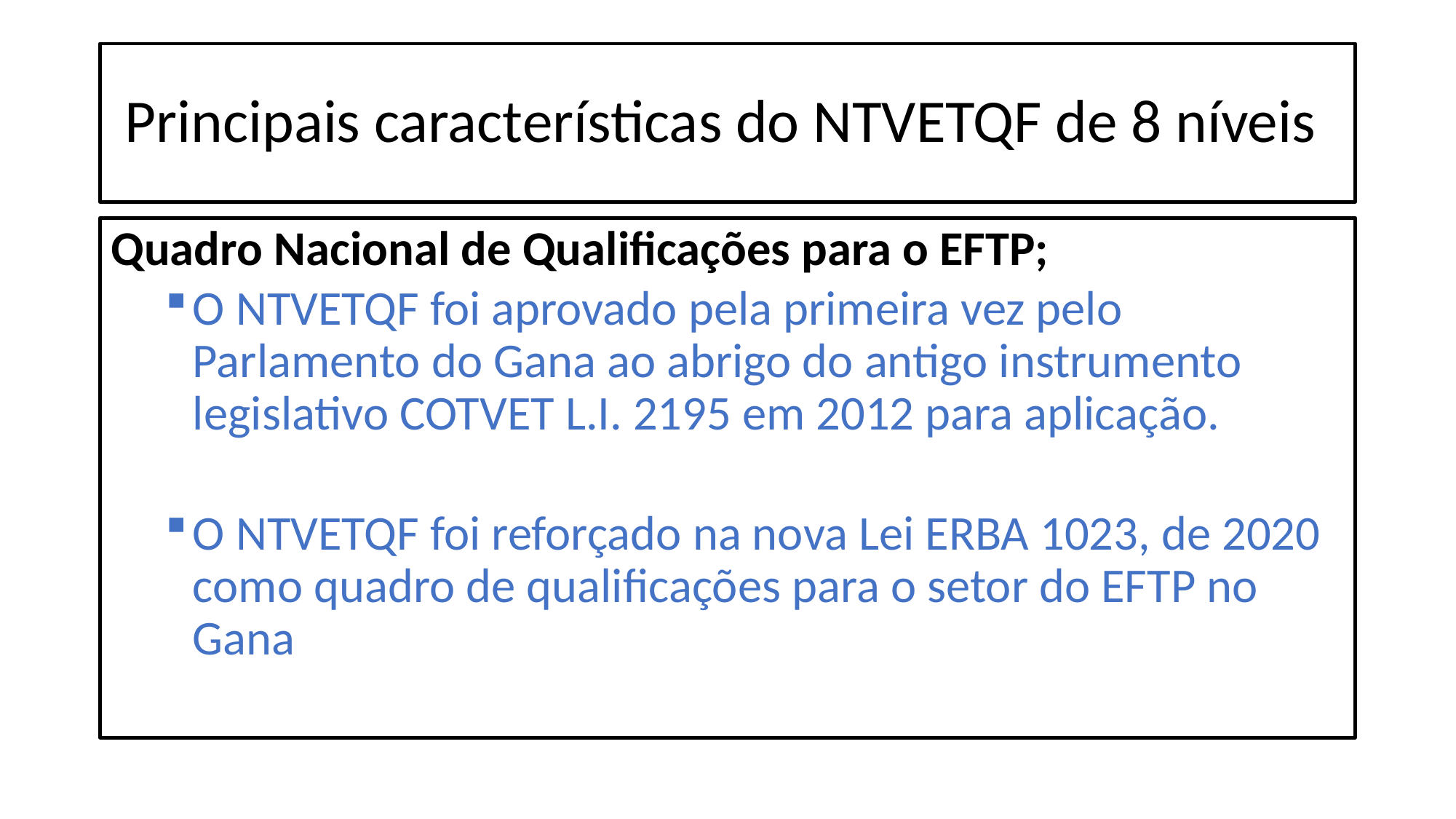

# Principais características do NTVETQF de 8 níveis
Quadro Nacional de Qualificações para o EFTP;
O NTVETQF foi aprovado pela primeira vez pelo Parlamento do Gana ao abrigo do antigo instrumento legislativo COTVET L.I. 2195 em 2012 para aplicação.

O NTVETQF foi reforçado na nova Lei ERBA 1023, de 2020 como quadro de qualificações para o setor do EFTP no Gana